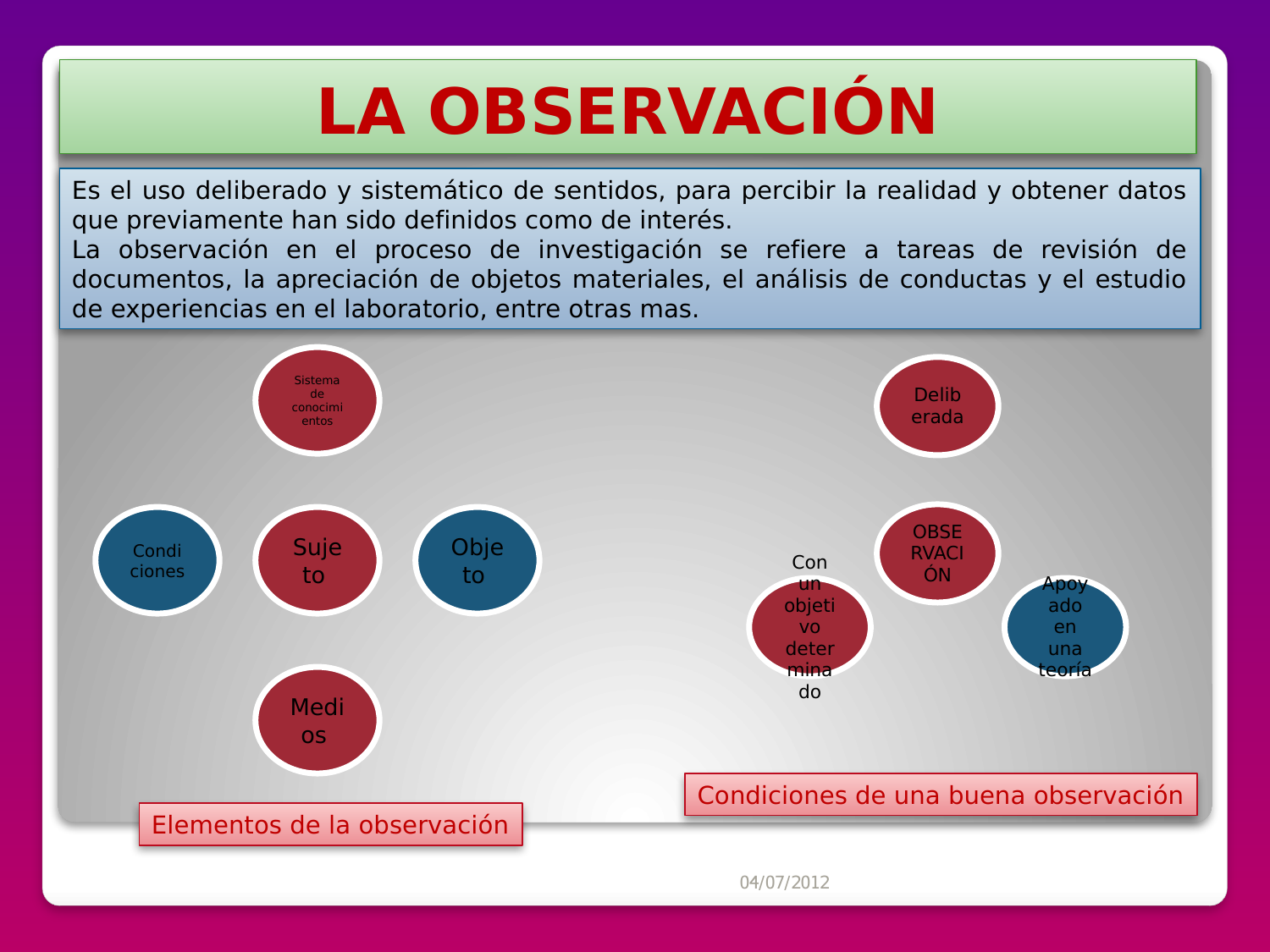

# LA OBSERVACIÓN
Es el uso deliberado y sistemático de sentidos, para percibir la realidad y obtener datos que previamente han sido definidos como de interés.
La observación en el proceso de investigación se refiere a tareas de revisión de documentos, la apreciación de objetos materiales, el análisis de conductas y el estudio de experiencias en el laboratorio, entre otras mas.
Sujeto
Sistema de conocimientos
Objeto
Medios
Condiciones
OBSERVACIÓN
Deliberada
Apoyado en una teoría
Con un objetivo determinado
Condiciones de una buena observación
Elementos de la observación
04/07/2012